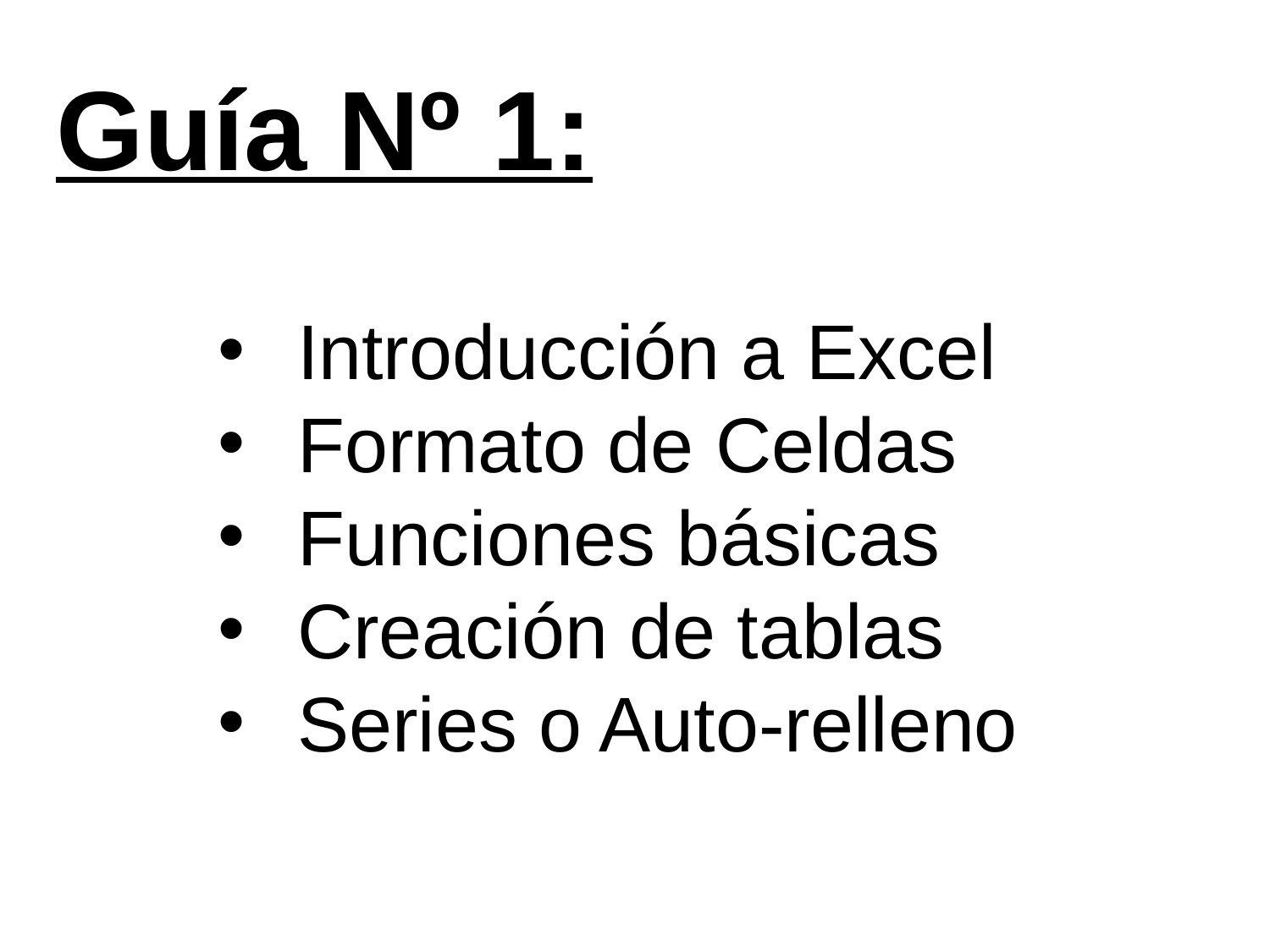

Guía Nº 1:

Introducción a Excel
Formato de Celdas
Funciones básicas
Creación de tablas
Series o Auto-relleno